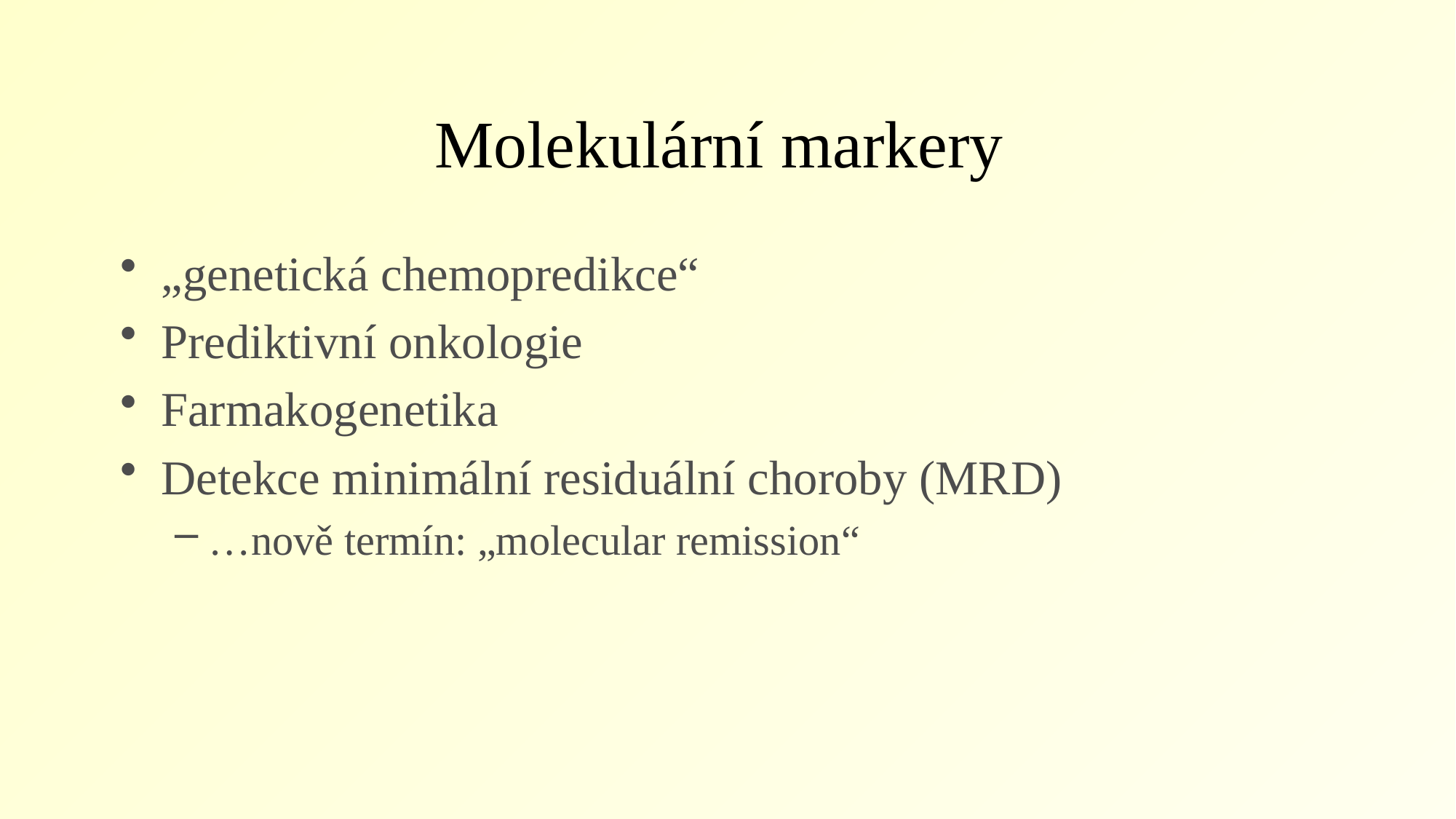

# Molekulární markery
„genetická chemopredikce“
Prediktivní onkologie
Farmakogenetika
Detekce minimální residuální choroby (MRD)
…nově termín: „molecular remission“